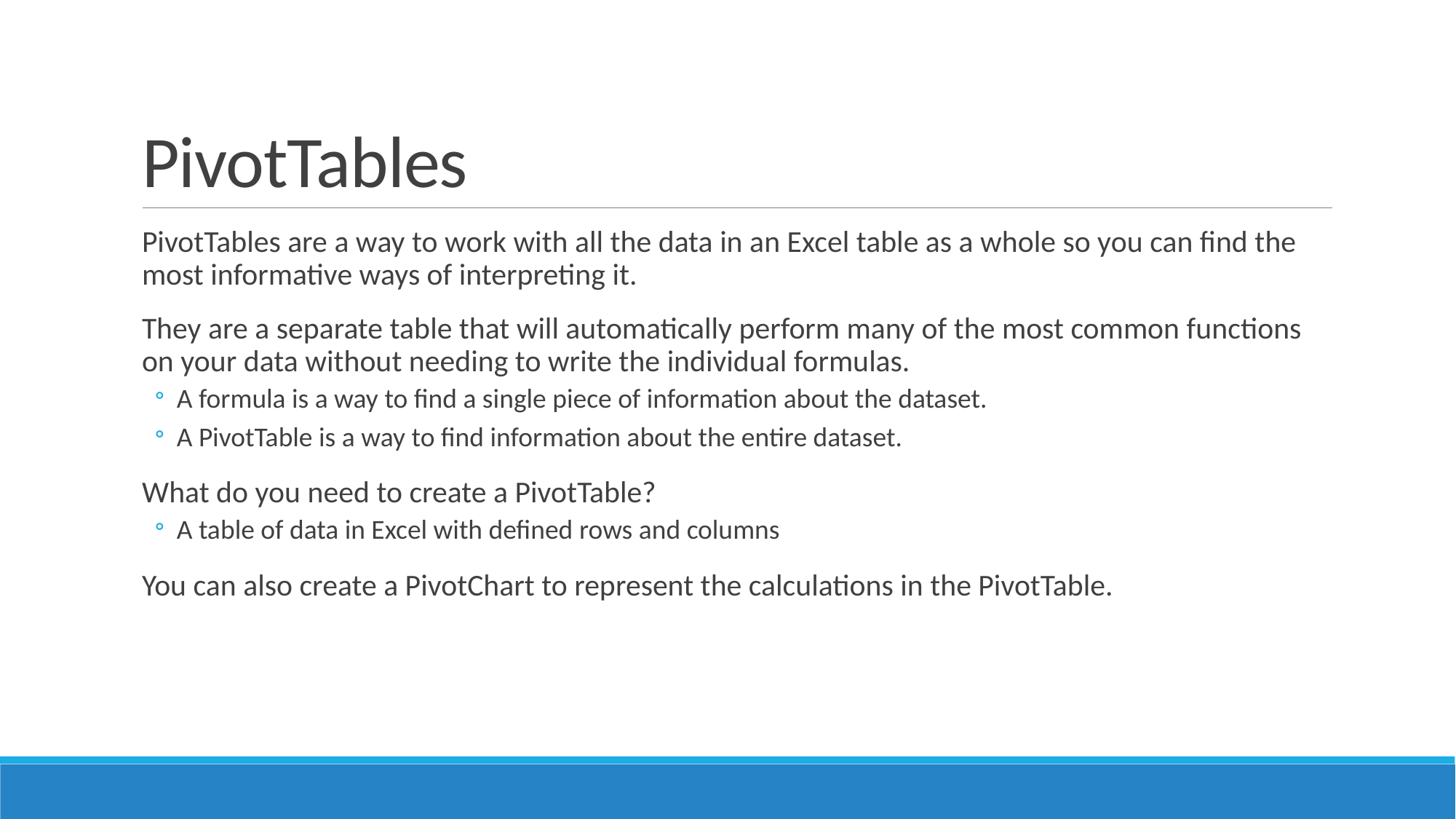

# PivotTables
PivotTables are a way to work with all the data in an Excel table as a whole so you can find the most informative ways of interpreting it.
They are a separate table that will automatically perform many of the most common functions on your data without needing to write the individual formulas.
A formula is a way to find a single piece of information about the dataset.
A PivotTable is a way to find information about the entire dataset.
What do you need to create a PivotTable?
A table of data in Excel with defined rows and columns
You can also create a PivotChart to represent the calculations in the PivotTable.